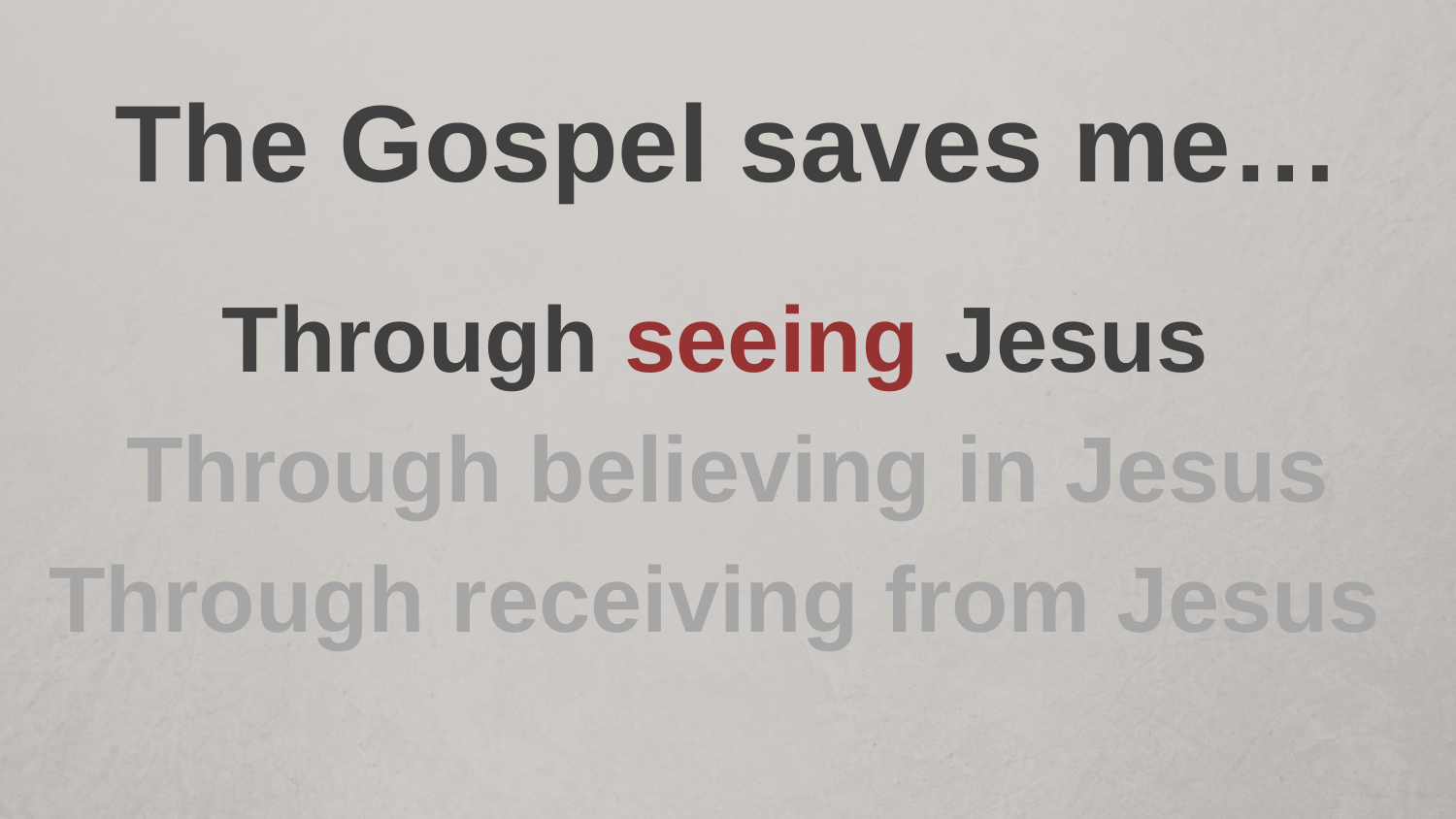

The Gospel saves me…

Through seeing Jesus
Through believing in Jesus
Through receiving from Jesus